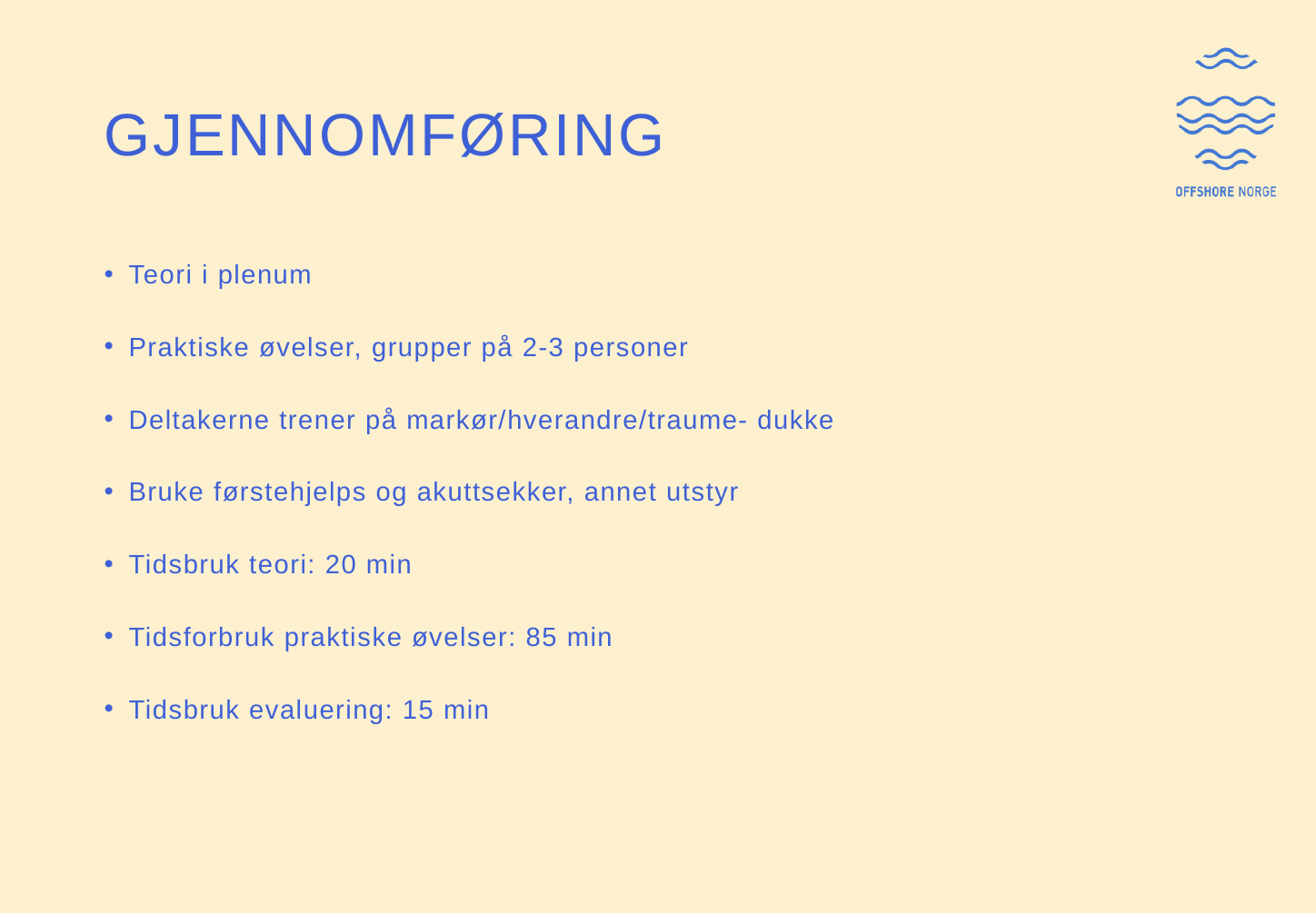

# gjennomføring
Teori i plenum
Praktiske øvelser, grupper på 2-3 personer
Deltakerne trener på markør/hverandre/traume- dukke
Bruke førstehjelps og akuttsekker, annet utstyr
Tidsbruk teori: 20 min
Tidsforbruk praktiske øvelser: 85 min
Tidsbruk evaluering: 15 min